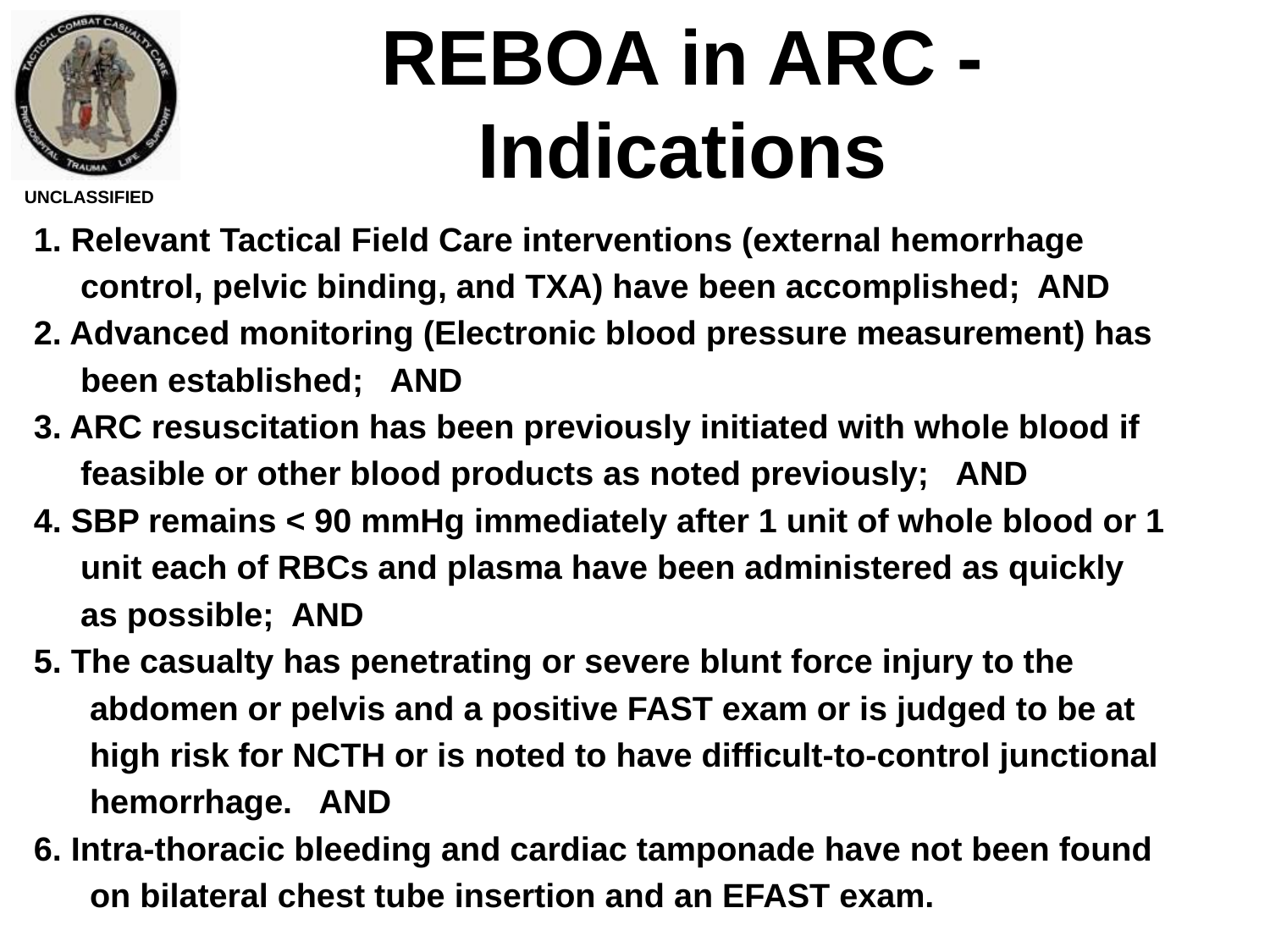

REBOA in ARC - Indications
UNCLASSIFIED
1. Relevant Tactical Field Care interventions (external hemorrhage
     control, pelvic binding, and TXA) have been accomplished;  AND
2. Advanced monitoring (Electronic blood pressure measurement) has
     been established;   AND
3. ARC resuscitation has been previously initiated with whole blood if
     feasible or other blood products as noted previously;   AND
4. SBP remains < 90 mmHg immediately after 1 unit of whole blood or 1
     unit each of RBCs and plasma have been administered as quickly
     as possible;  AND
5. The casualty has penetrating or severe blunt force injury to the
      abdomen or pelvis and a positive FAST exam or is judged to be at
      high risk for NCTH or is noted to have difficult-to-control junctional
      hemorrhage.   AND
6. Intra-thoracic bleeding and cardiac tamponade have not been found
      on bilateral chest tube insertion and an EFAST exam.